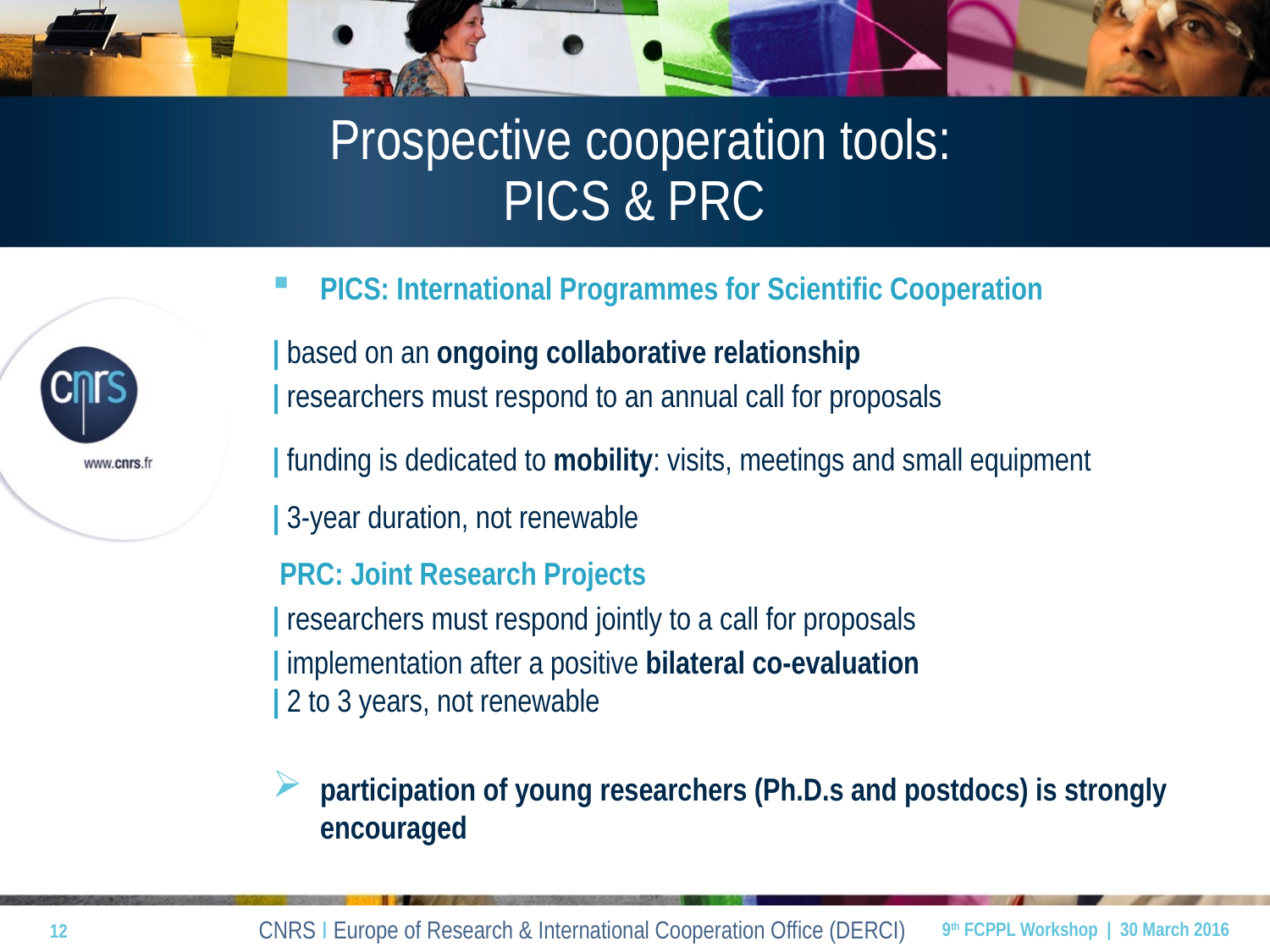

# Prospective cooperation tools: PICS & PRC
PICS: International Programmes for Scientific Cooperation
| based on an ongoing collaborative relationship
| researchers must respond to an annual call for proposals
| funding is dedicated to mobility: visits, meetings and small equipment
| 3-year duration, not renewable
 PRC: Joint Research Projects
| researchers must respond jointly to a call for proposals
| implementation after a positive bilateral co-evaluation
| 2 to 3 years, not renewable

participation of young researchers (Ph.D.s and postdocs) is strongly encouraged

12